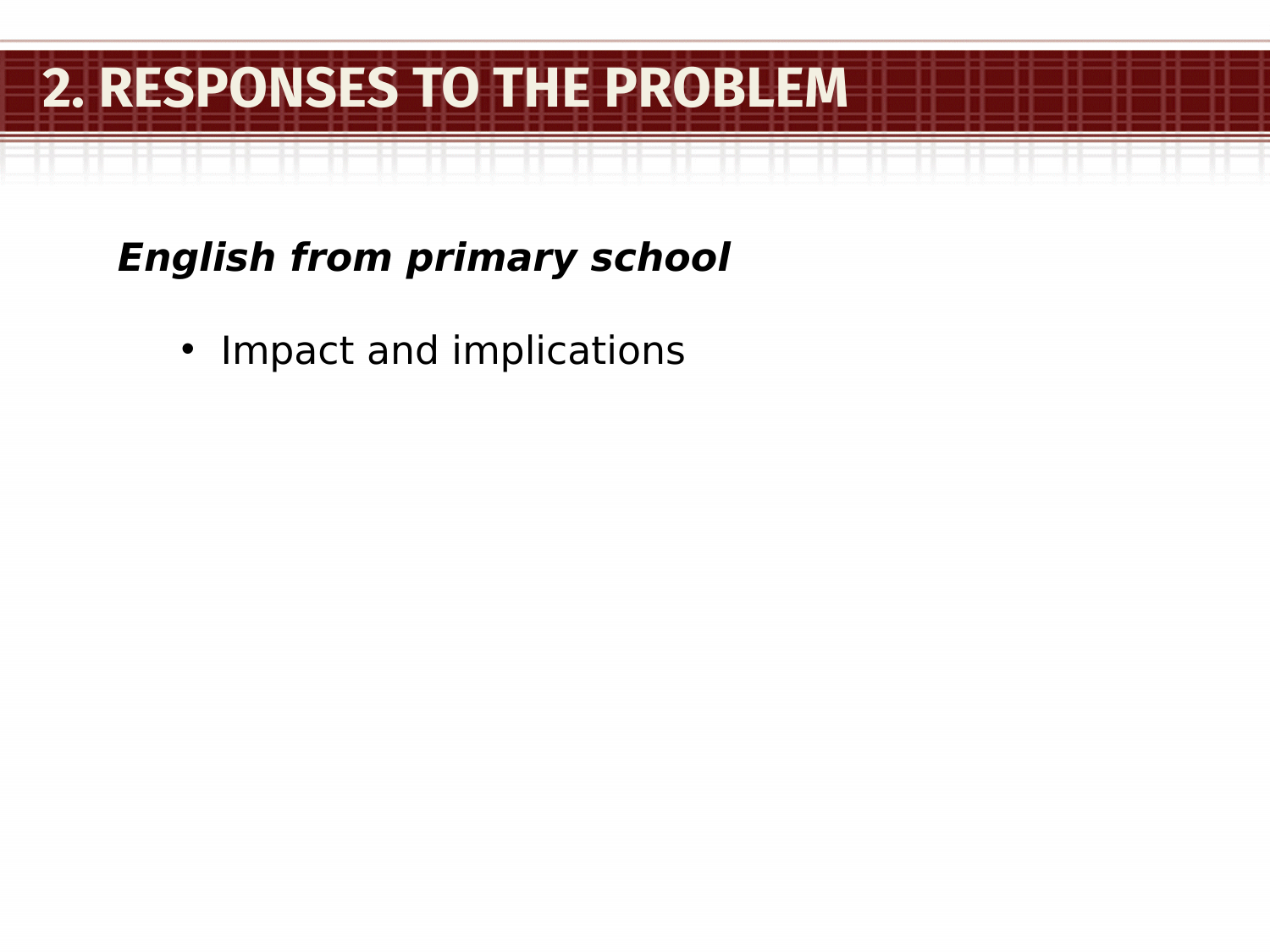

# 2. Responses to the problem
English from primary school

Impact and implications